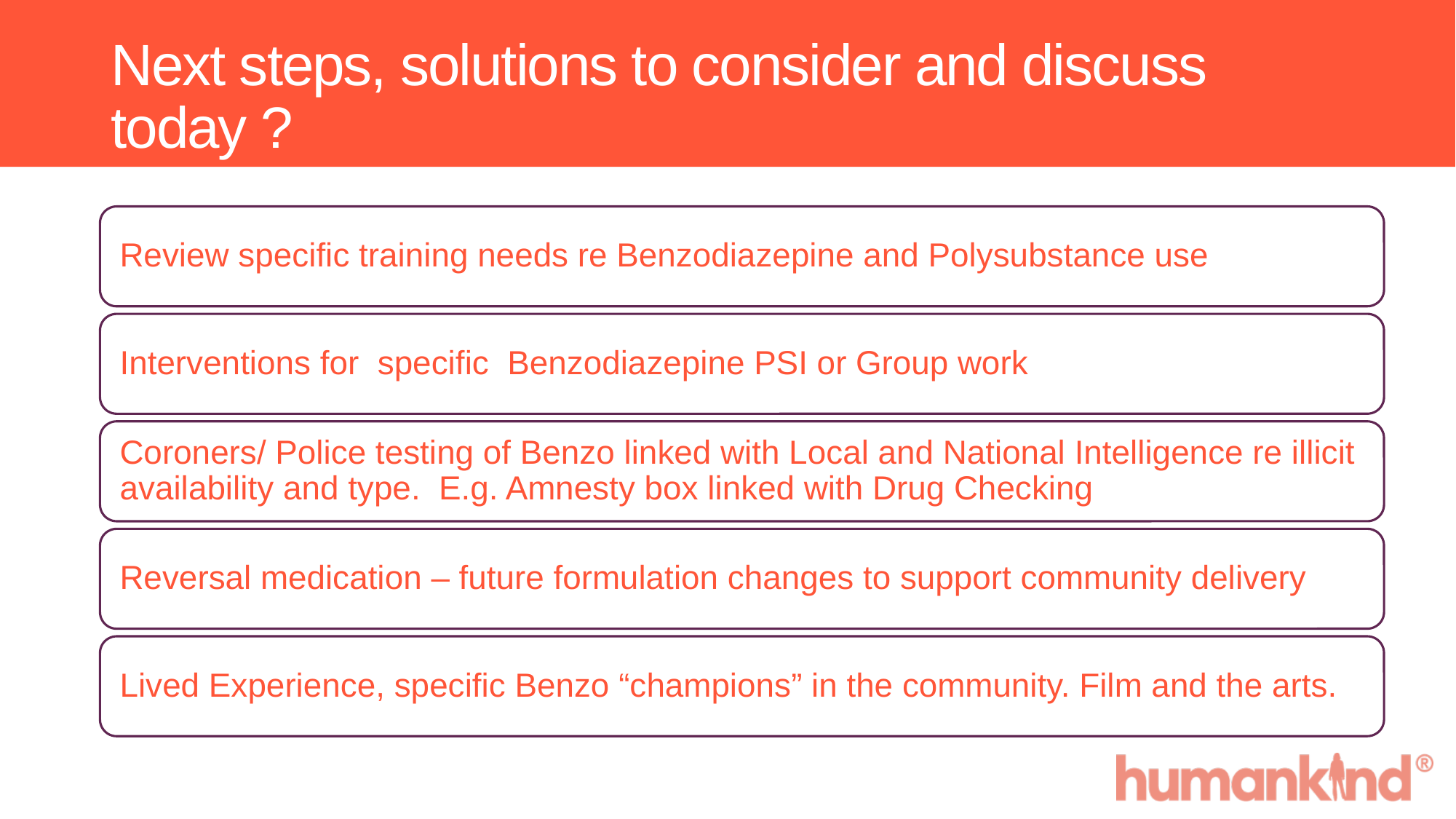

# Next steps, solutions to consider and discuss today ?
Review specific training needs re Benzodiazepine and Polysubstance use
Interventions for  specific  Benzodiazepine PSI or Group work
Coroners/ Police testing of Benzo linked with Local and National Intelligence re illicit availability and type.  E.g. Amnesty box linked with Drug Checking
Reversal medication – future formulation changes to support community delivery
Lived Experience, specific Benzo “champions” in the community. Film and the arts.